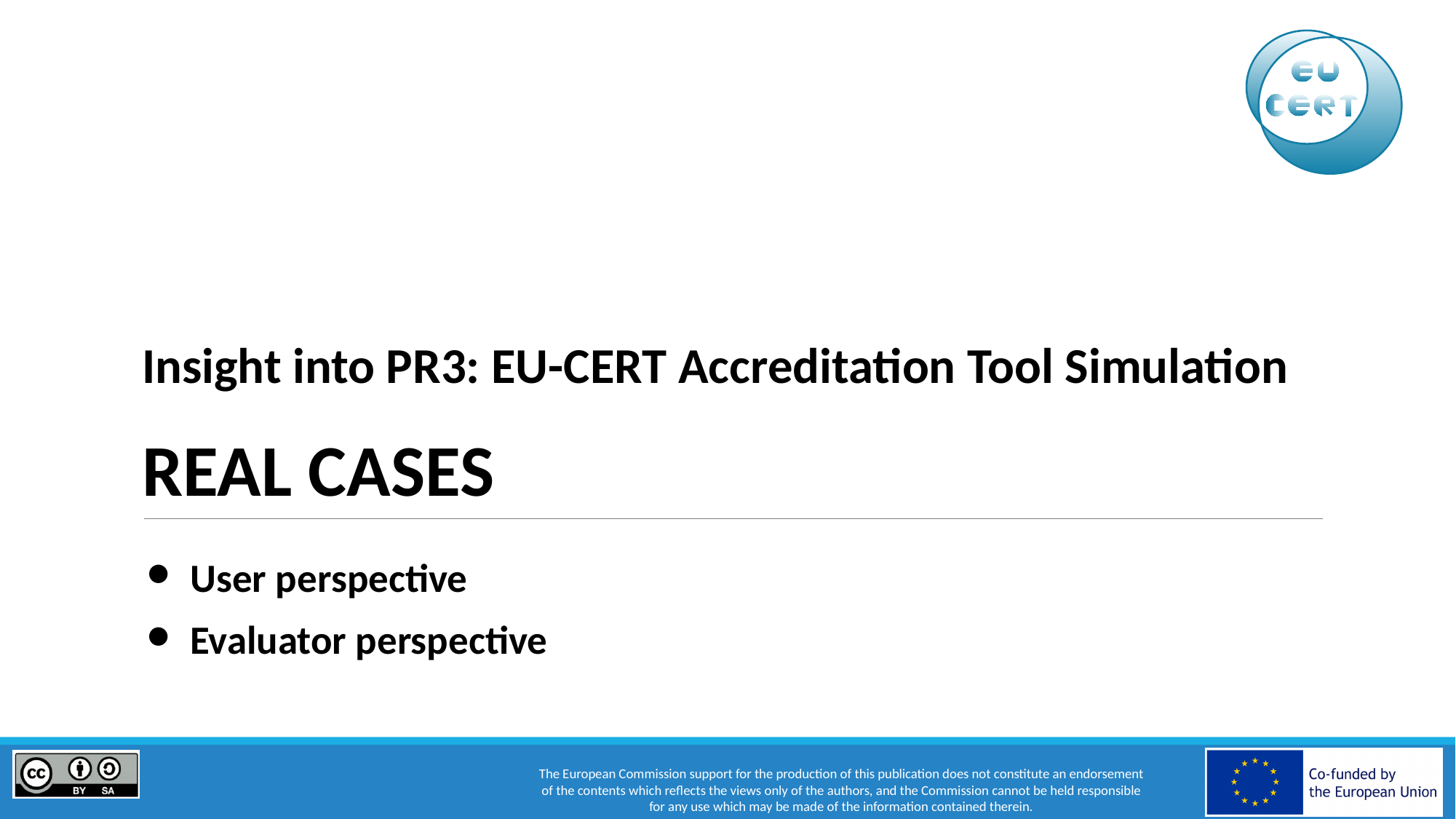

# Insight into PR3: EU-CERT Accreditation Tool Simulation
REAL CASES
User perspective
Evaluator perspective